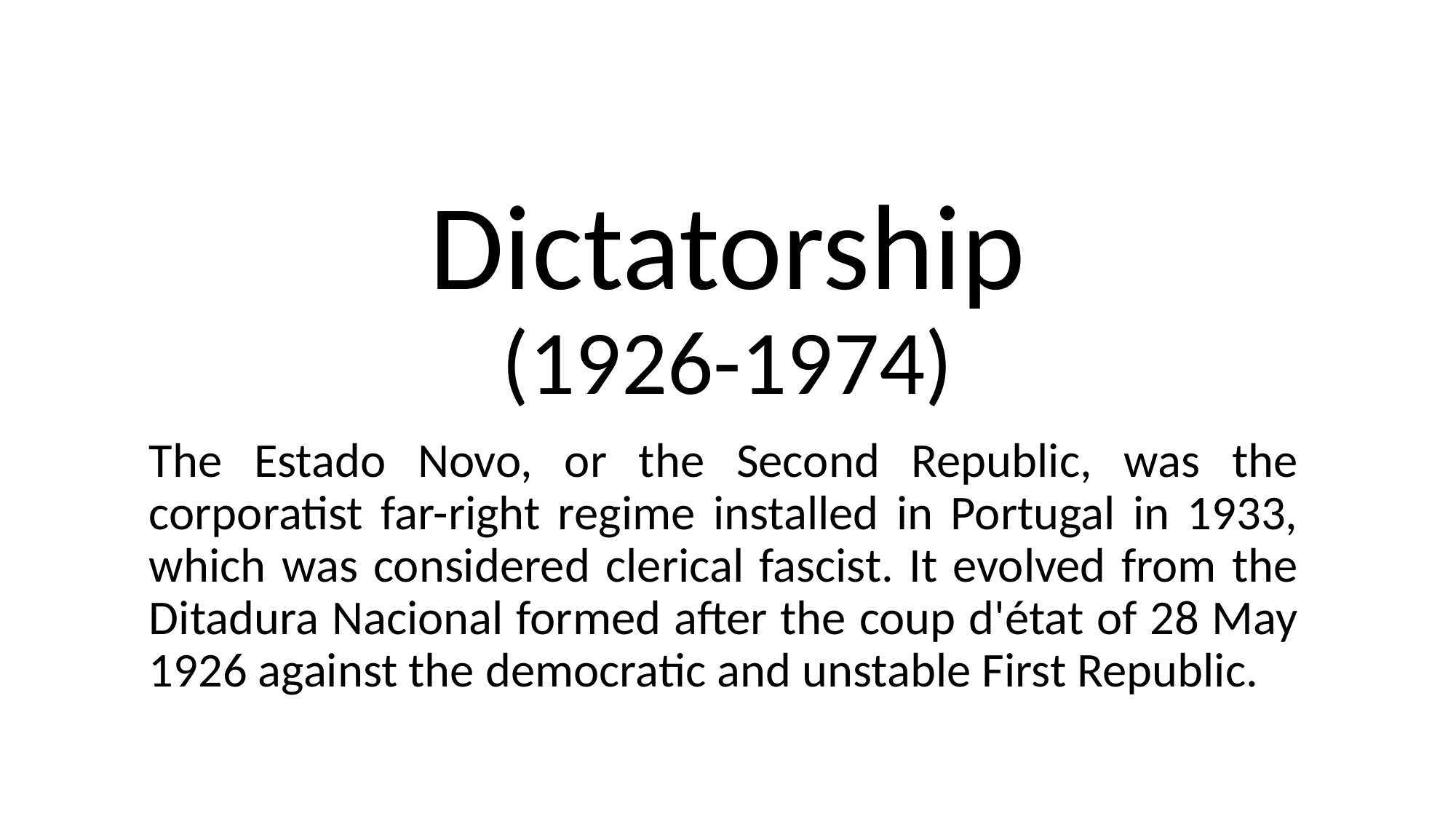

# Dictatorship (1926-1974)
The Estado Novo, or the Second Republic, was the corporatist far-right regime installed in Portugal in 1933, which was considered clerical fascist. It evolved from the Ditadura Nacional formed after the coup d'état of 28 May 1926 against the democratic and unstable First Republic.